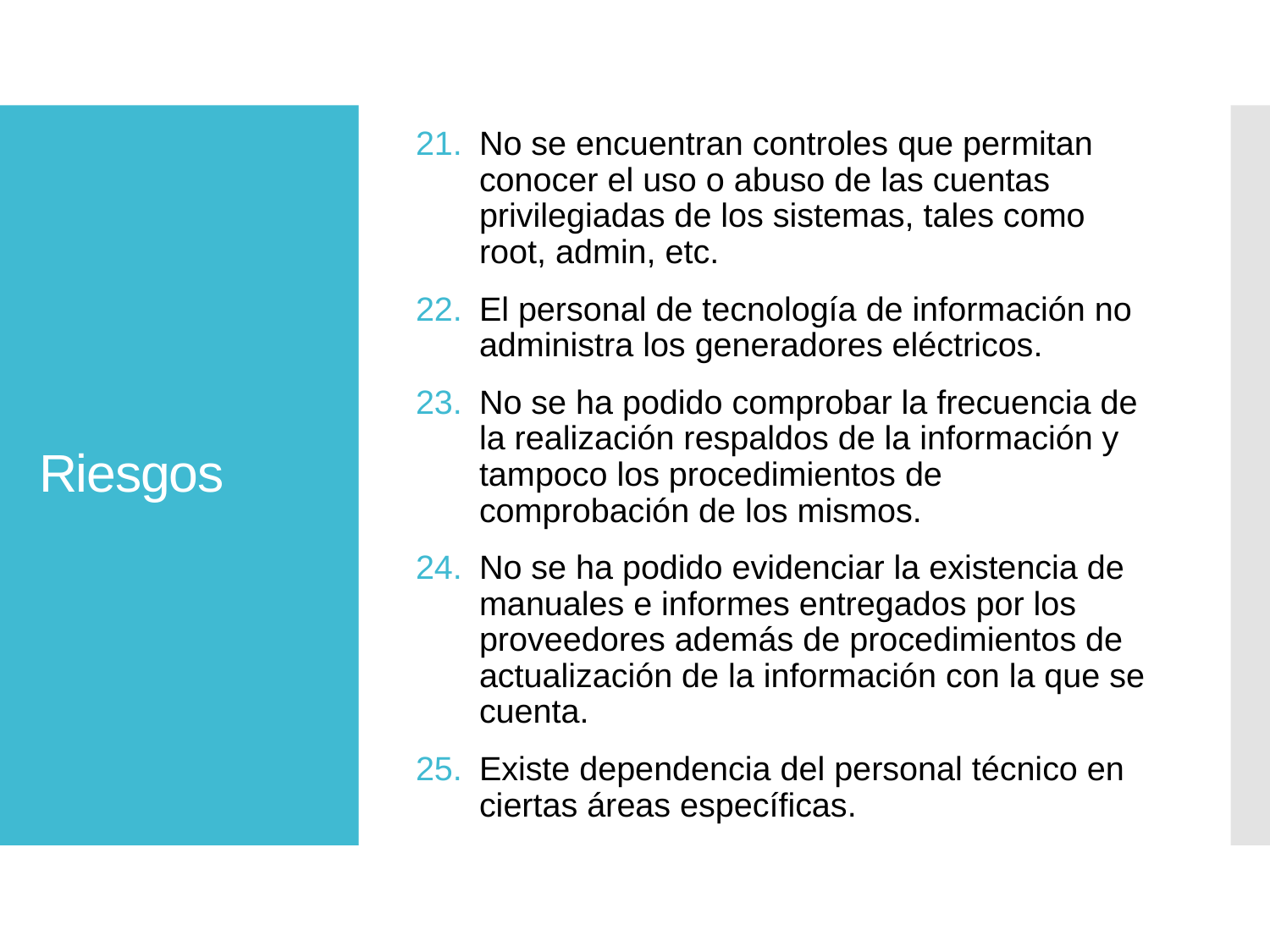

No se encuentran controles que permitan conocer el uso o abuso de las cuentas privilegiadas de los sistemas, tales como root, admin, etc.
El personal de tecnología de información no administra los generadores eléctricos.
No se ha podido comprobar la frecuencia de la realización respaldos de la información y tampoco los procedimientos de comprobación de los mismos.
No se ha podido evidenciar la existencia de manuales e informes entregados por los proveedores además de procedimientos de actualización de la información con la que se cuenta.
Existe dependencia del personal técnico en ciertas áreas específicas.
# Riesgos